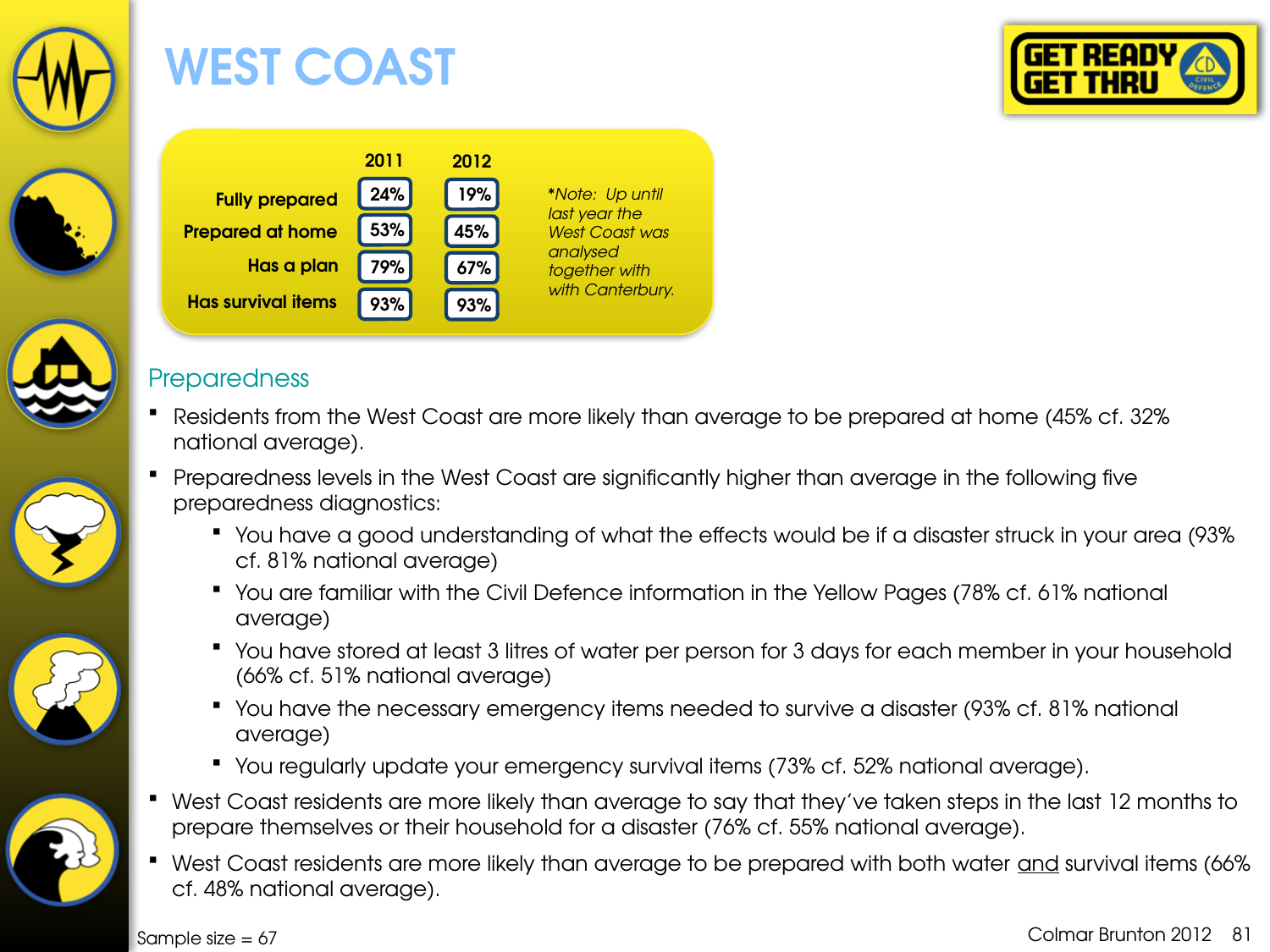

# West coast

2011
2012
*Note:  Up until last year the West Coast was analysed together with  with Canterbury.
 24%
 19%
Fully prepared
 53%
45%
Prepared at home
 79%
Has a plan
 67%
Has survival items
 93%
 93%
Preparedness
Residents from the West Coast are more likely than average to be prepared at home (45% cf. 32% national average).
Preparedness levels in the West Coast are significantly higher than average in the following five preparedness diagnostics:
You have a good understanding of what the effects would be if a disaster struck in your area (93% cf. 81% national average)
You are familiar with the Civil Defence information in the Yellow Pages (78% cf. 61% national average)
You have stored at least 3 litres of water per person for 3 days for each member in your household (66% cf. 51% national average)
You have the necessary emergency items needed to survive a disaster (93% cf. 81% national average)
You regularly update your emergency survival items (73% cf. 52% national average).
West Coast residents are more likely than average to say that they’ve taken steps in the last 12 months to prepare themselves or their household for a disaster (76% cf. 55% national average).
West Coast residents are more likely than average to be prepared with both water and survival items (66% cf. 48% national average).
Sample size = 67